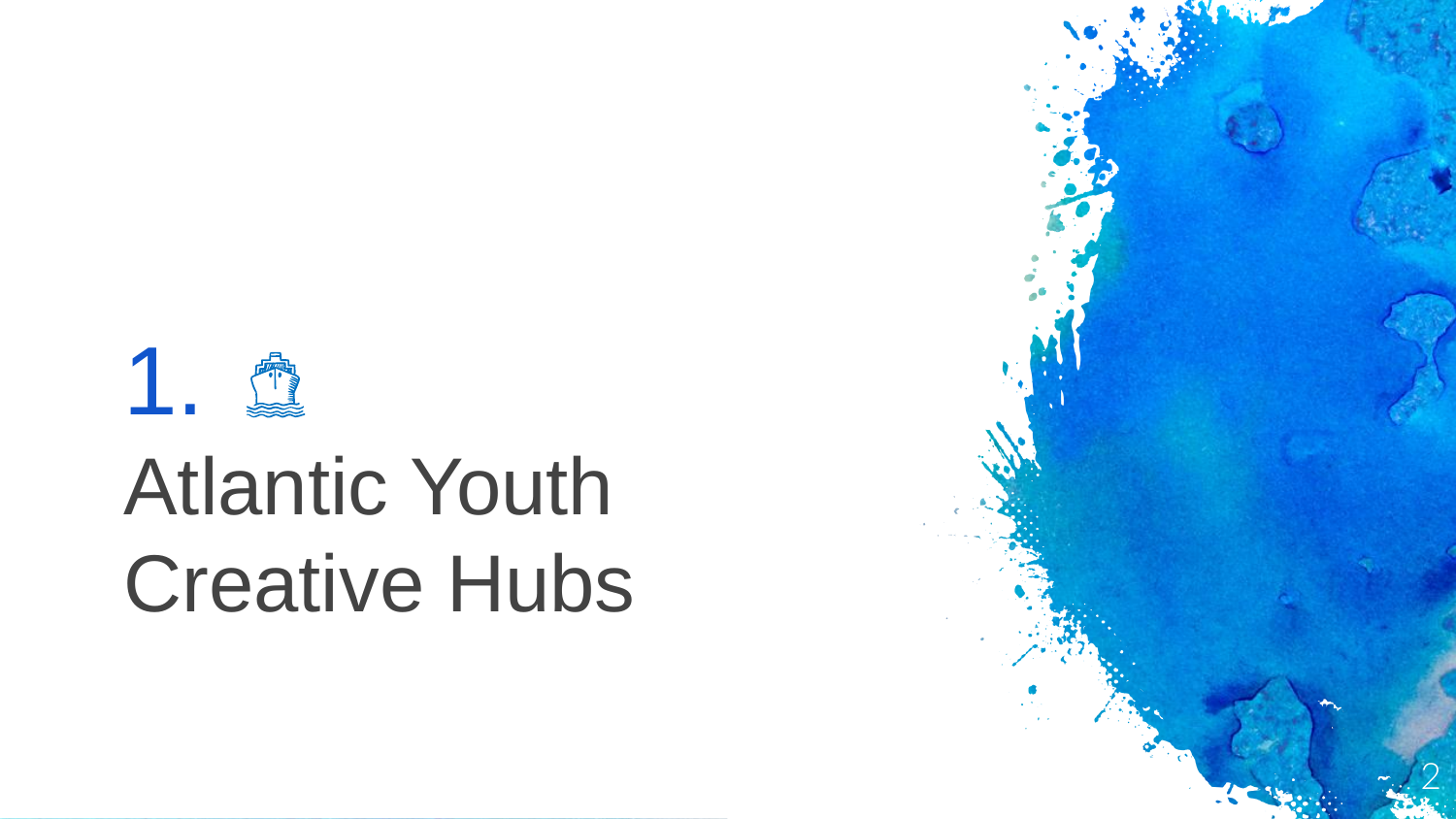

# 1.
Atlantic Youth Creative Hubs
2